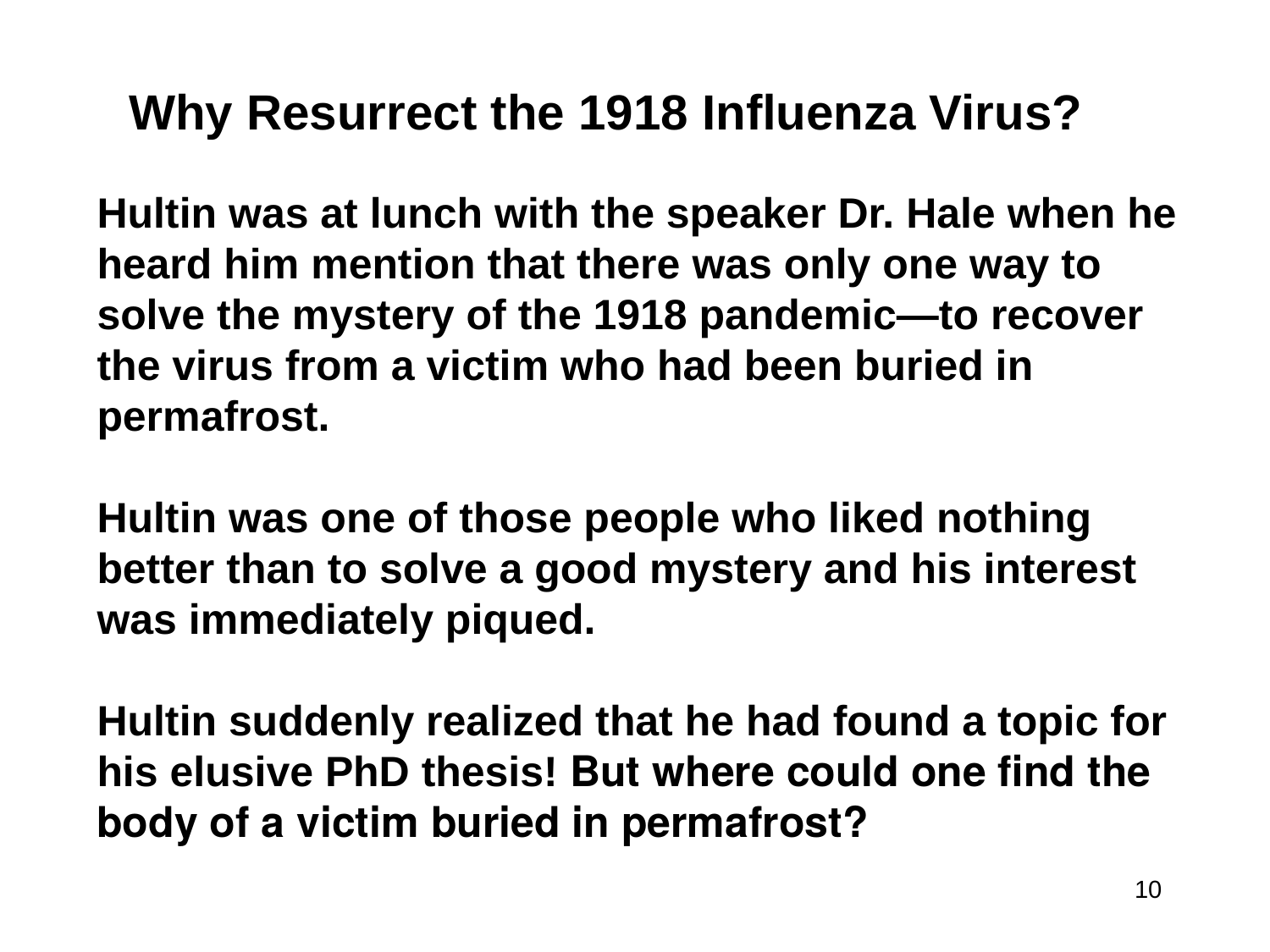

Why Resurrect the 1918 Inﬂuenza Virus?
Hultin was at lunch with the speaker Dr. Hale when he heard him mention that there was only one way to solve the mystery of the 1918 pandemic—to recover the virus from a victim who had been buried in permafrost.

Hultin was one of those people who liked nothing better than to solve a good mystery and his interest was immediately piqued.

Hultin suddenly realized that he had found a topic for his elusive PhD thesis! But where could one find the body of a victim buried in permafrost?

10